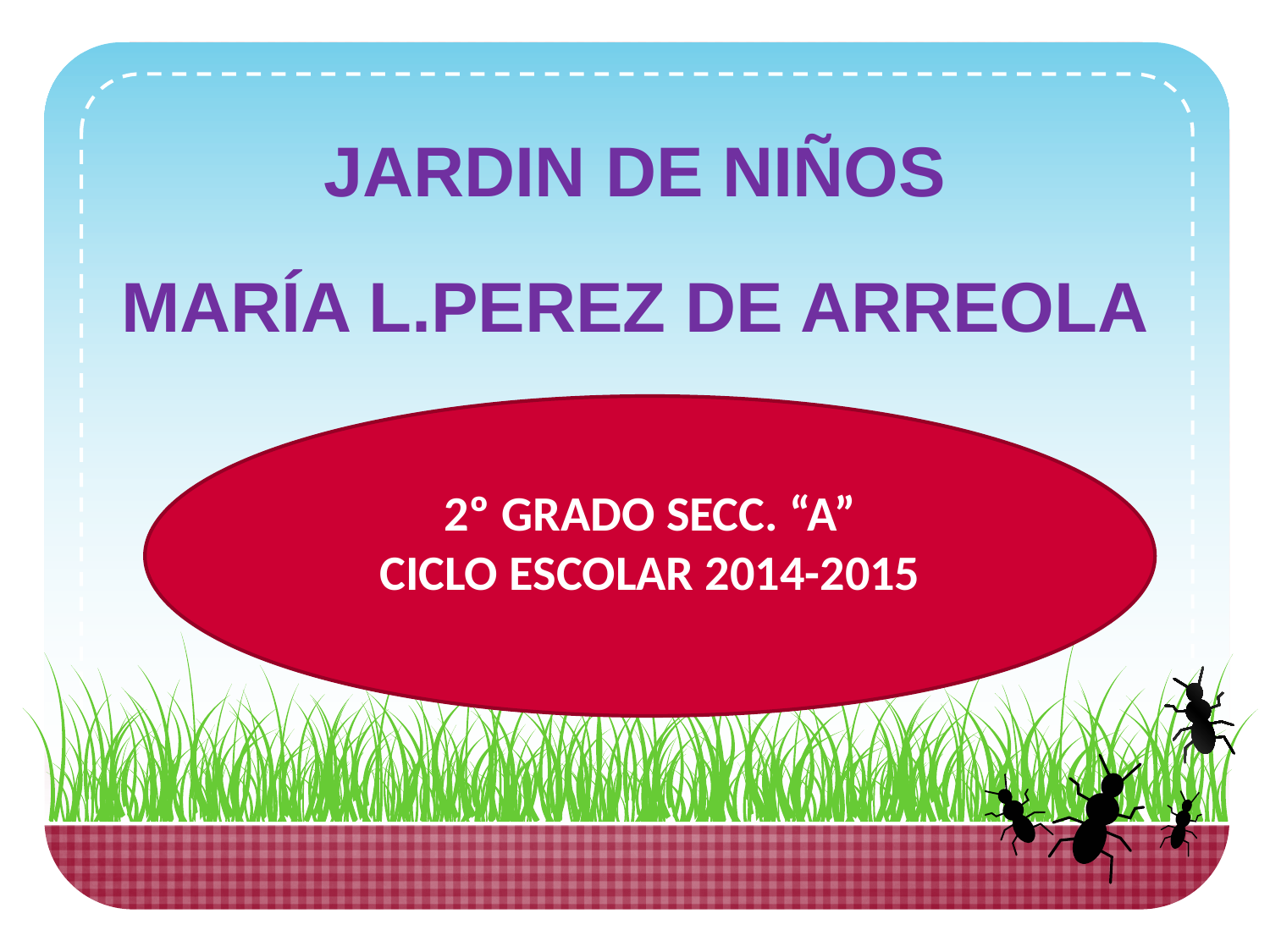

JARDIN DE NIÑOS

MARÍA L.PEREZ DE ARREOLA

2º GRADO SECC. “A”
CICLO ESCOLAR 2014-2015